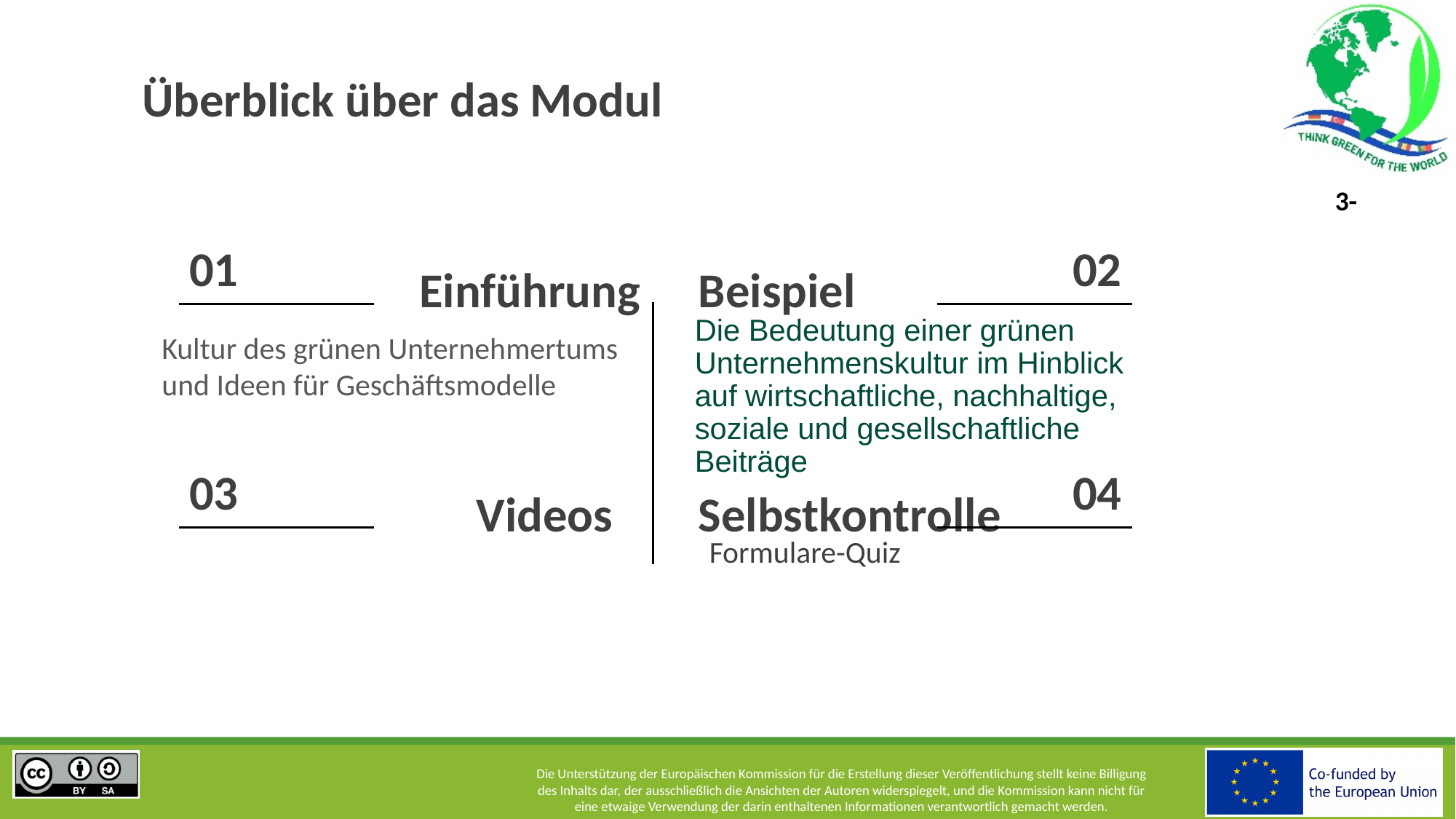

# Überblick über das Modul
01
02
Beispiel
Einführung
Die Bedeutung einer grünen Unternehmenskultur im Hinblick auf wirtschaftliche, nachhaltige, soziale und gesellschaftliche Beiträge
Kultur des grünen Unternehmertums und Ideen für Geschäftsmodelle
03
04
Selbstkontrolle
Videos
Formulare-Quiz